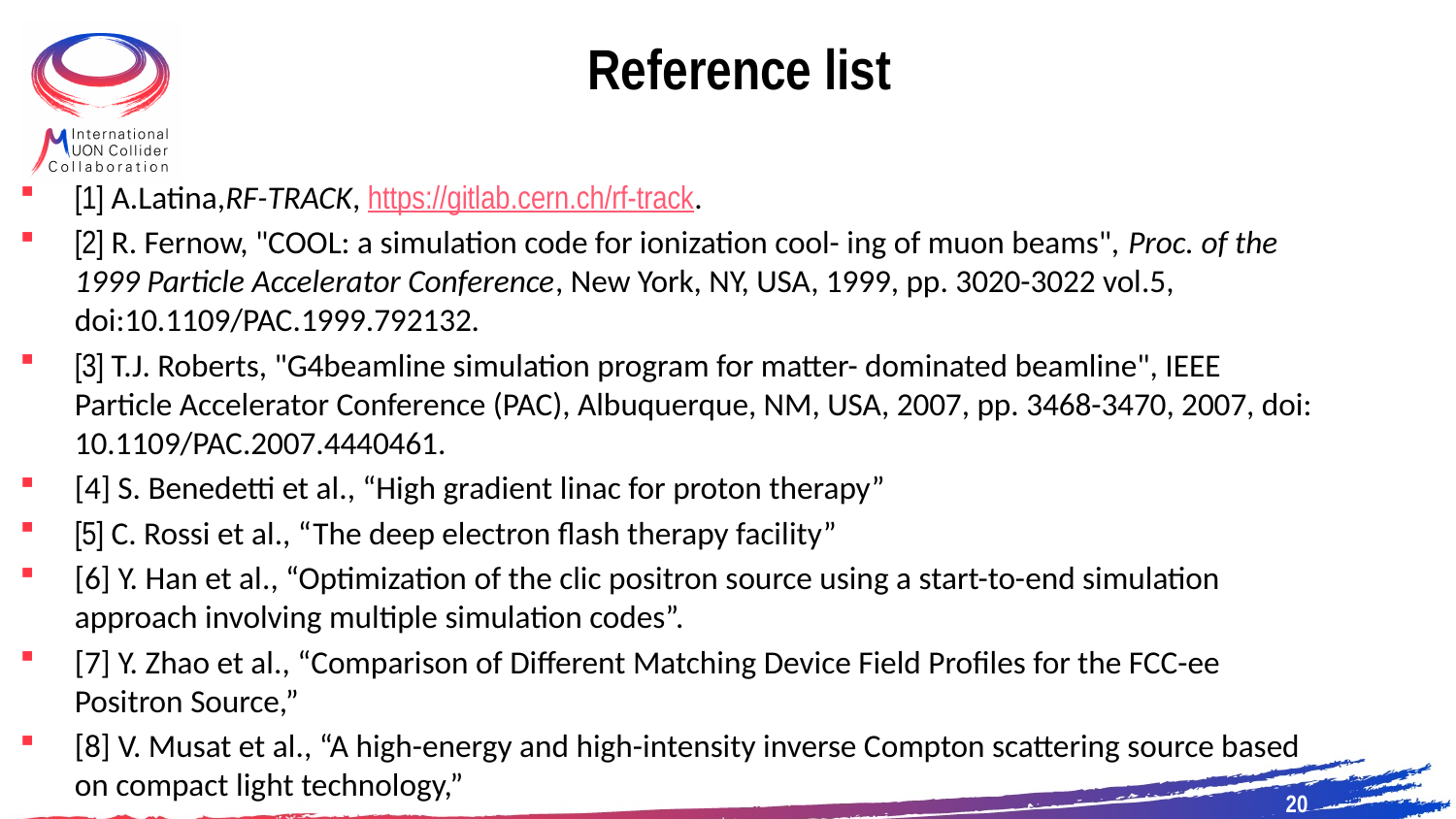

# Reference list
[1] A.Latina,RF-TRACK, https://gitlab.cern.ch/rf-track.
[2] R. Fernow, "COOL: a simulation code for ionization cool- ing of muon beams", Proc. of the 1999 Particle Accelerator Conference, New York, NY, USA, 1999, pp. 3020-3022 vol.5, doi:10.1109/PAC.1999.792132.
[3] T.J. Roberts, "G4beamline simulation program for matter- dominated beamline", IEEE Particle Accelerator Conference (PAC), Albuquerque, NM, USA, 2007, pp. 3468-3470, 2007, doi: 10.1109/PAC.2007.4440461.
[4] S. Benedetti et al., “High gradient linac for proton therapy”
[5] C. Rossi et al., “The deep electron flash therapy facility”
[6] Y. Han et al., “Optimization of the clic positron source using a start-to-end simulation approach involving multiple simulation codes”.
[7] Y. Zhao et al., “Comparison of Different Matching Device Field Profiles for the FCC-ee Positron Source,”
[8] V. Musat et al., “A high-energy and high-intensity inverse Compton scattering source based on compact light technology,”
20